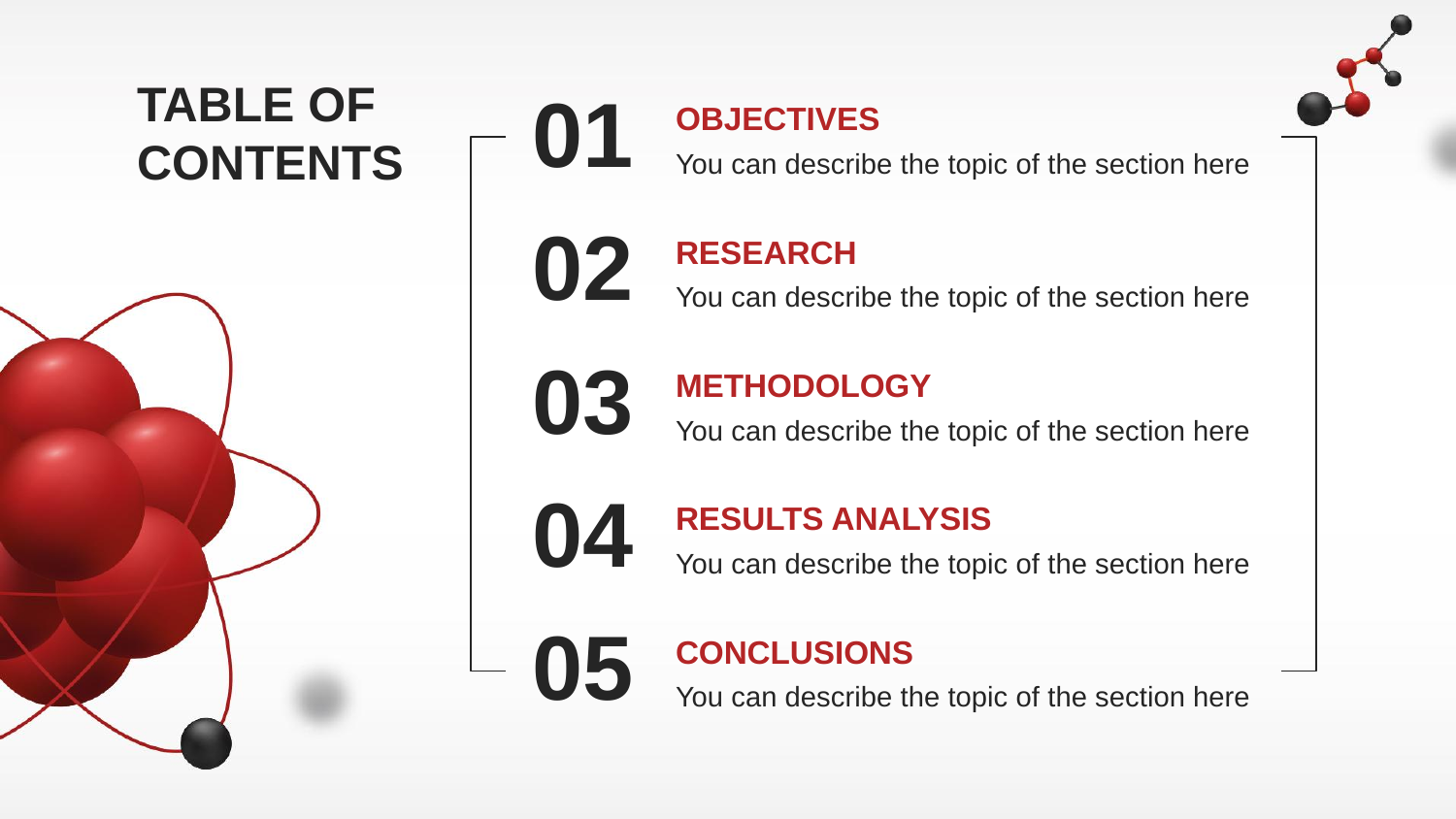

# TABLE OF CONTENTS
OBJECTIVES
01
You can describe the topic of the section here

RESEARCH
02
You can describe the topic of the section here
METHODOLOGY
03
You can describe the topic of the section here
RESULTS ANALYSIS
04
You can describe the topic of the section here
CONCLUSIONS
05
You can describe the topic of the section here